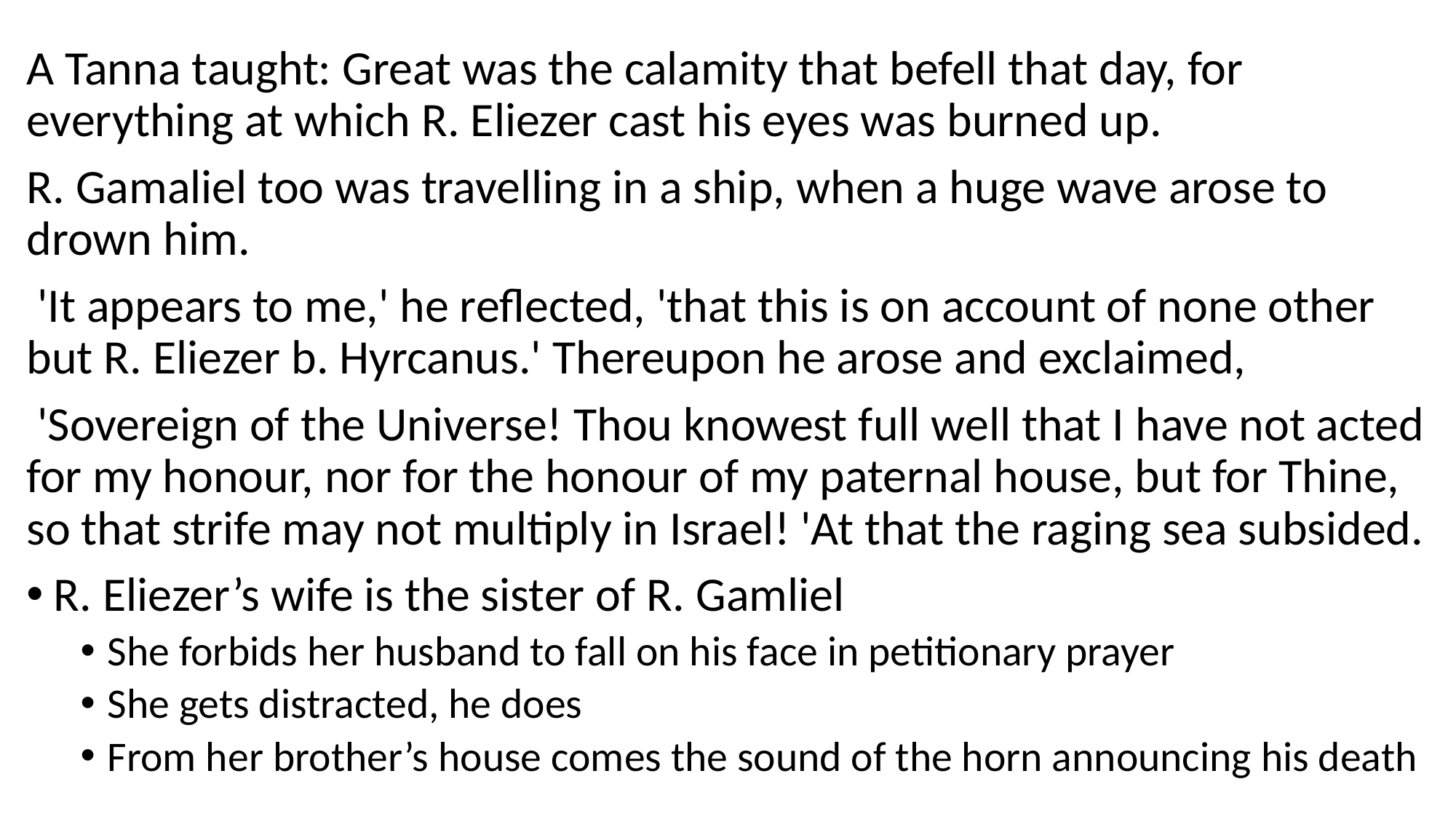

A Tanna taught: Great was the calamity that befell that day, for everything at which R. Eliezer cast his eyes was burned up.
R. Gamaliel too was travelling in a ship, when a huge wave arose to drown him.
 'It appears to me,' he reflected, 'that this is on account of none other but R. Eliezer b. Hyrcanus.' Thereupon he arose and exclaimed,
 'Sovereign of the Universe! Thou knowest full well that I have not acted for my honour, nor for the honour of my paternal house, but for Thine, so that strife may not multiply in Israel! 'At that the raging sea subsided.
R. Eliezer’s wife is the sister of R. Gamliel
She forbids her husband to fall on his face in petitionary prayer
She gets distracted, he does
From her brother’s house comes the sound of the horn announcing his death